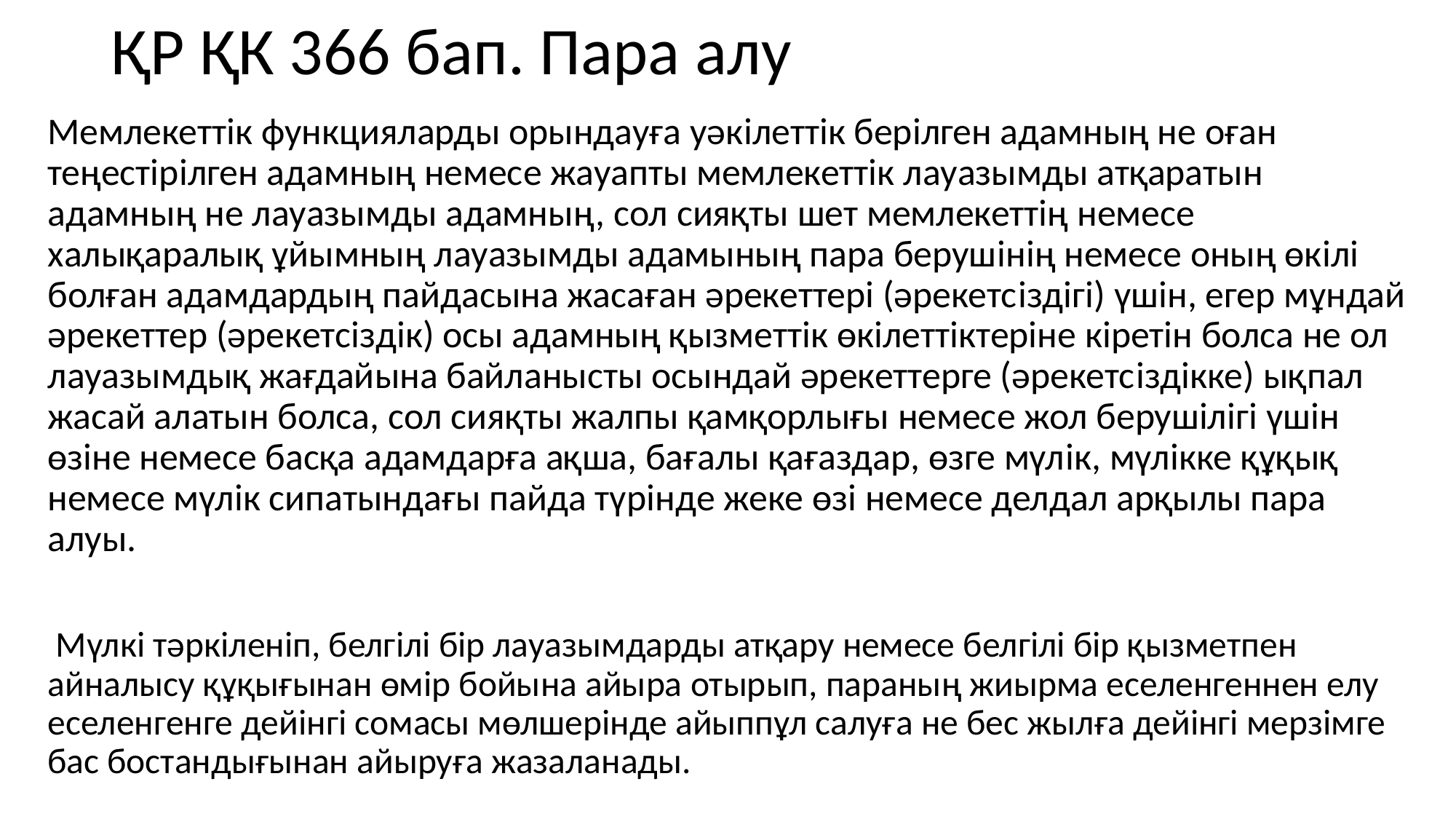

# ҚР ҚК 366 бап. Пара алу
Мемлекеттiк функцияларды орындауға уәкiлеттiк берілген адамның не оған теңестiрiлген адамның немесе жауапты мемлекеттік лауазымды атқаратын адамның не лауазымды адамның, сол сияқты шет мемлекеттің немесе халықаралық ұйымның лауазымды адамының пара берушiнiң немесе оның өкiлi болған адамдардың пайдасына жасаған әрекеттері (әрекетсiздiгi) үшiн, егер мұндай әрекеттер (әрекетсiздiк) осы адамның қызметтiк өкiлеттiктеріне кiретін болса не ол лауазымдық жағдайына байланысты осындай әрекеттерге (әрекетсiздiкке) ықпал жасай алатын болса, сол сияқты жалпы қамқорлығы немесе жол берушілігі үшін өзіне немесе басқа адамдарға ақша, бағалы қағаздар, өзге мүлiк, мүлiкке құқық немесе мүлiк сипатындағы пайда түрiнде жеке өзi немесе делдал арқылы пара алуы.

 Мүлкі тәркіленіп, белгілі бір лауазымдарды атқару немесе белгілі бір қызметпен айналысу құқығынан өмір бойына айыра отырып, параның жиырма еселенгеннен елу еселенгенге дейінгі сомасы мөлшерінде айыппұл салуға не бес жылға дейінгі мерзімге бас бостандығынан айыруға жазаланады.